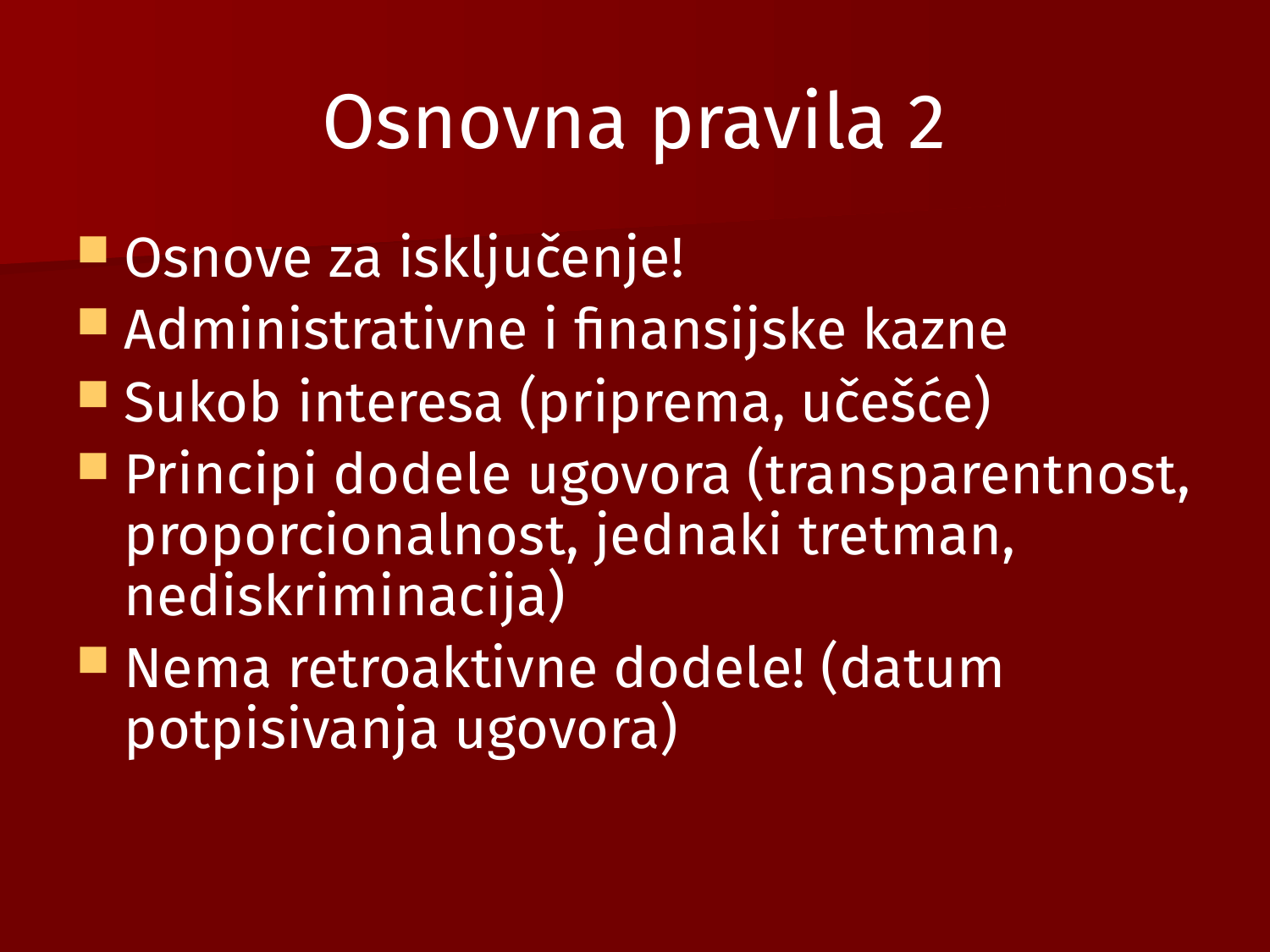

# Osnovna pravila 2
Osnove za isključenje!
Administrativne i finansijske kazne
Sukob interesa (priprema, učešće)
Principi dodele ugovora (transparentnost, proporcionalnost, jednaki tretman, nediskriminacija)
Nema retroaktivne dodele! (datum potpisivanja ugovora)